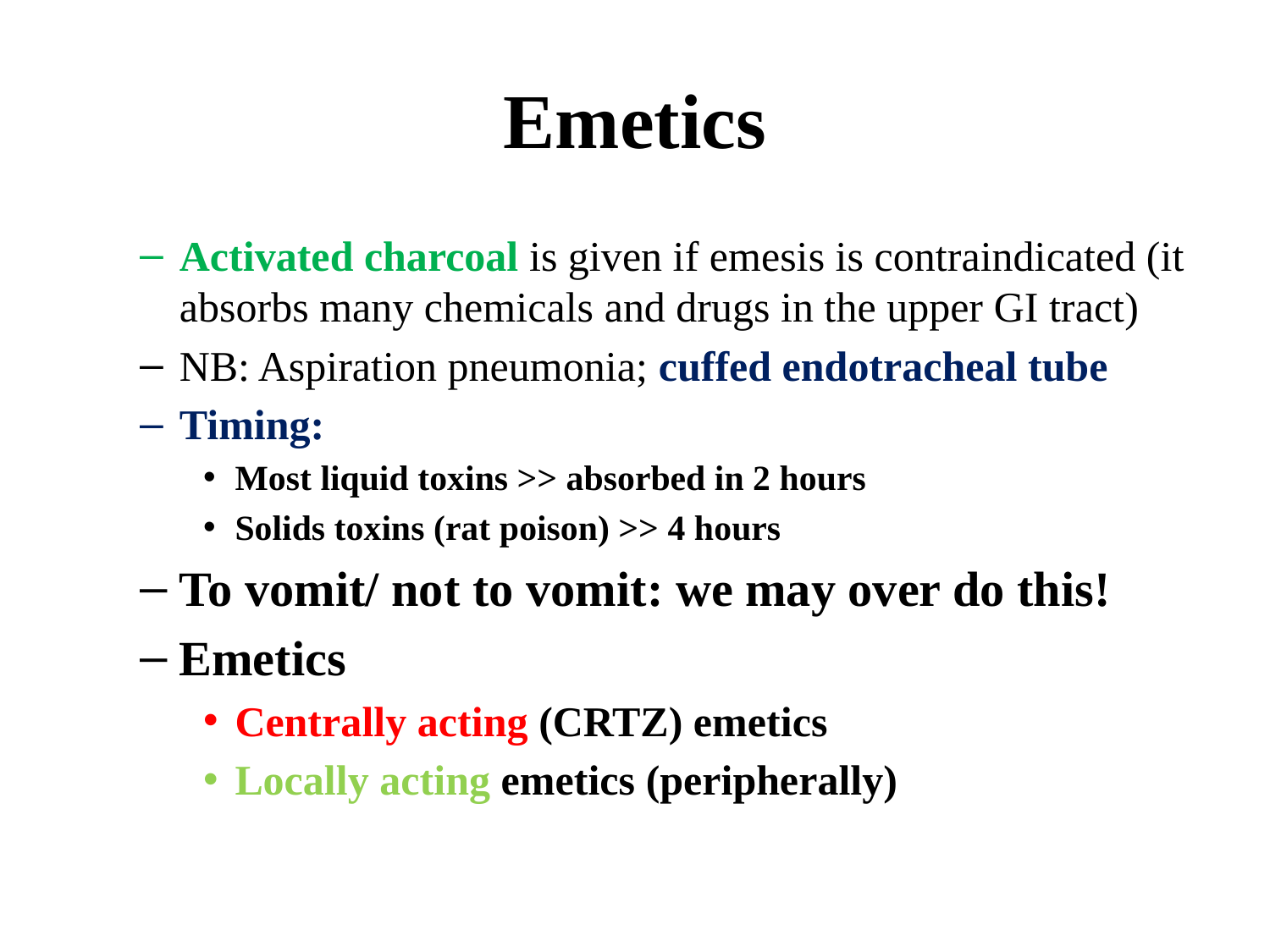

# Emetics
Activated charcoal is given if emesis is contraindicated (it absorbs many chemicals and drugs in the upper GI tract)
NB: Aspiration pneumonia; cuffed endotracheal tube
Timing:
Most liquid toxins >> absorbed in 2 hours
Solids toxins (rat poison) >> 4 hours
To vomit/ not to vomit: we may over do this!
Emetics
Centrally acting (CRTZ) emetics
Locally acting emetics (peripherally)